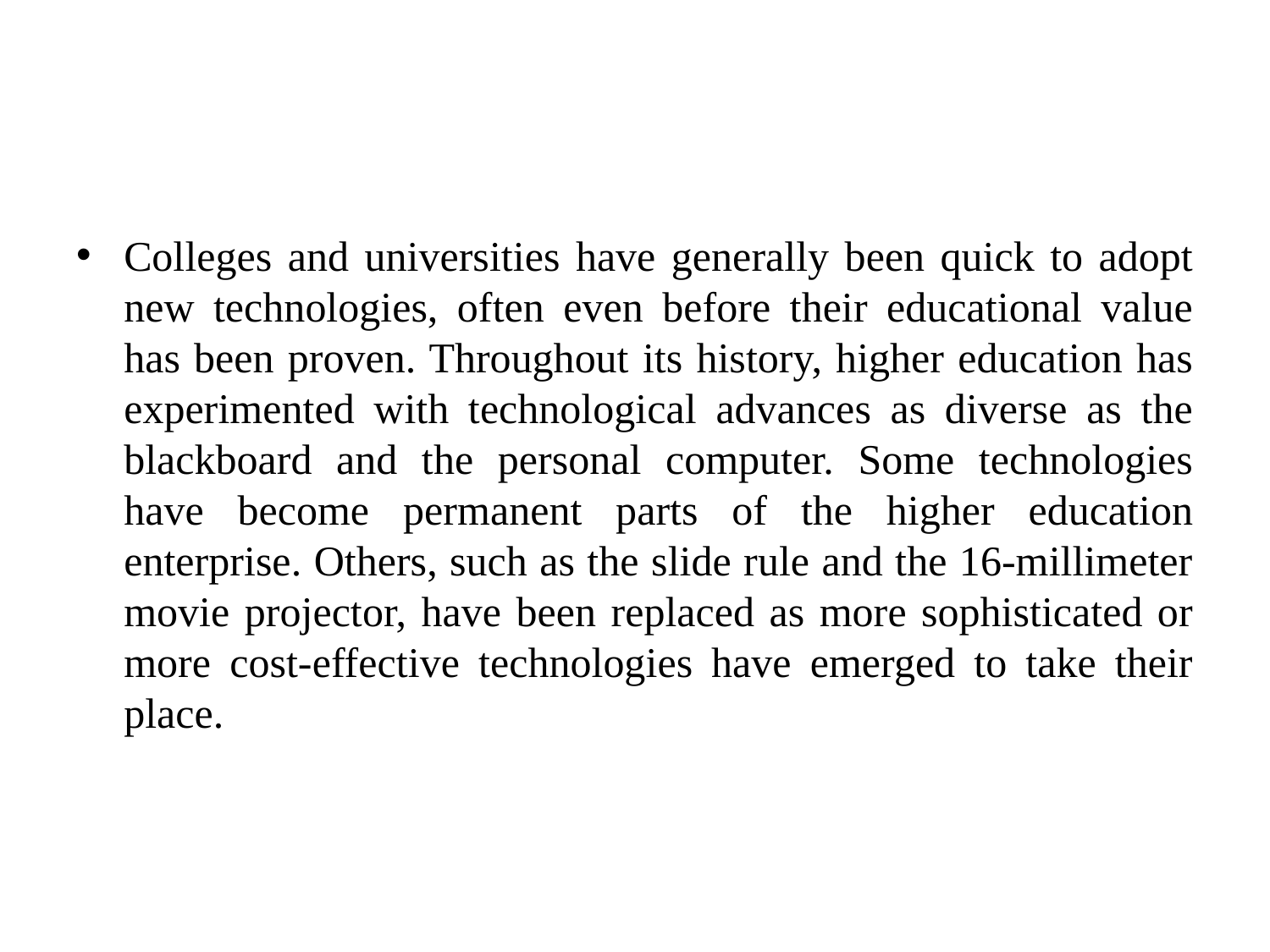

#
Colleges and universities have generally been quick to adopt new technologies, often even before their educational value has been proven. Throughout its history, higher education has experimented with technological advances as diverse as the blackboard and the personal computer. Some technologies have become permanent parts of the higher education enterprise. Others, such as the slide rule and the 16-millimeter movie projector, have been replaced as more sophisticated or more cost-effective technologies have emerged to take their place.